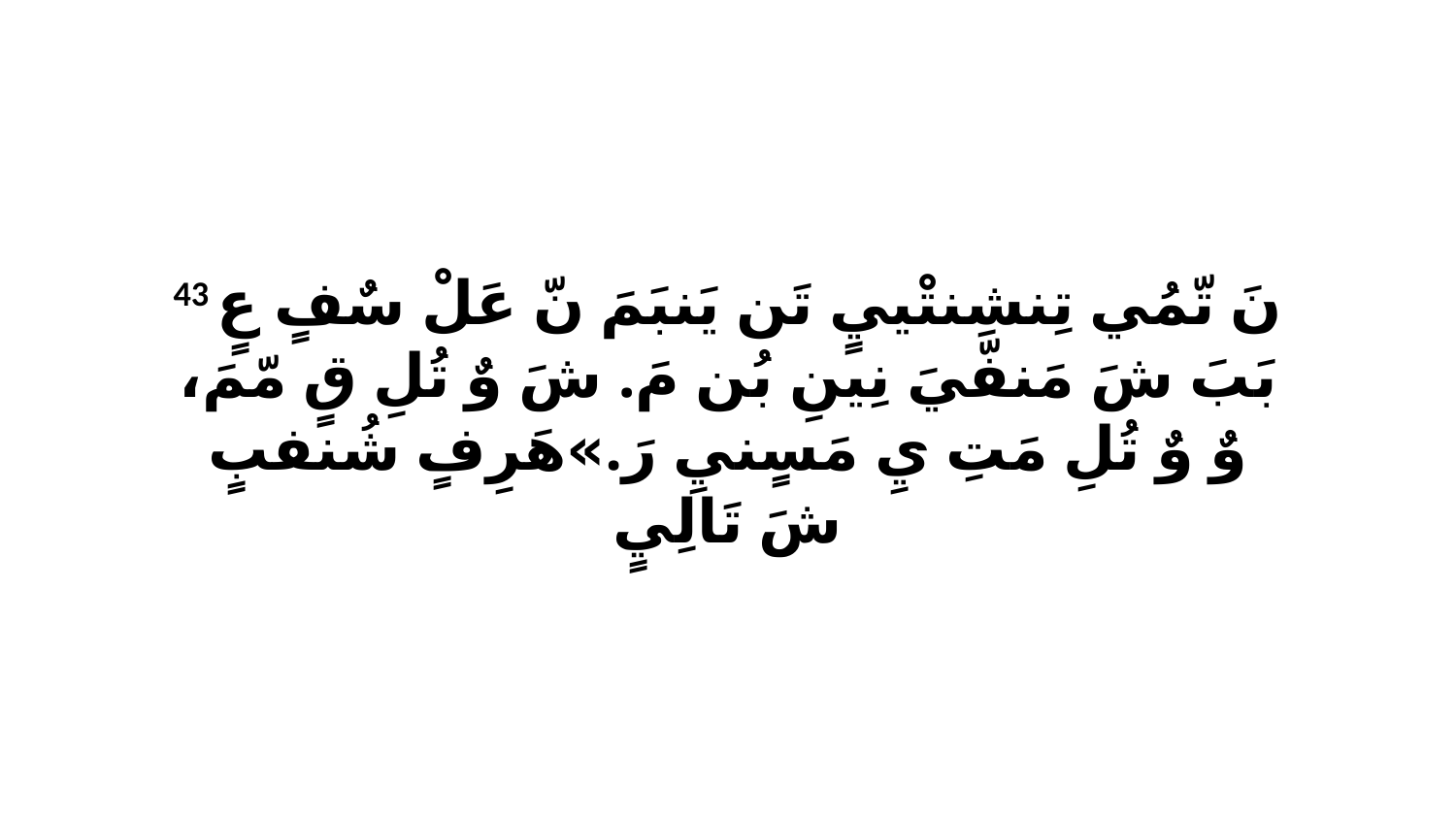

43 نَ تّمُي تِنشِنتْييٍ تَن يَنبَمَ نّ عَلْ سٌفٍ عٍ بَبَ شَ مَنفّيَ نِينِ بُن مَ. شَ وٌ تُلِ قٍ مّمَ، وٌ وٌ تُلِ مَتِ يِ مَسٍنيِ رَ.»هَرِفٍ شُنفبٍ شَ تَالِيٍ